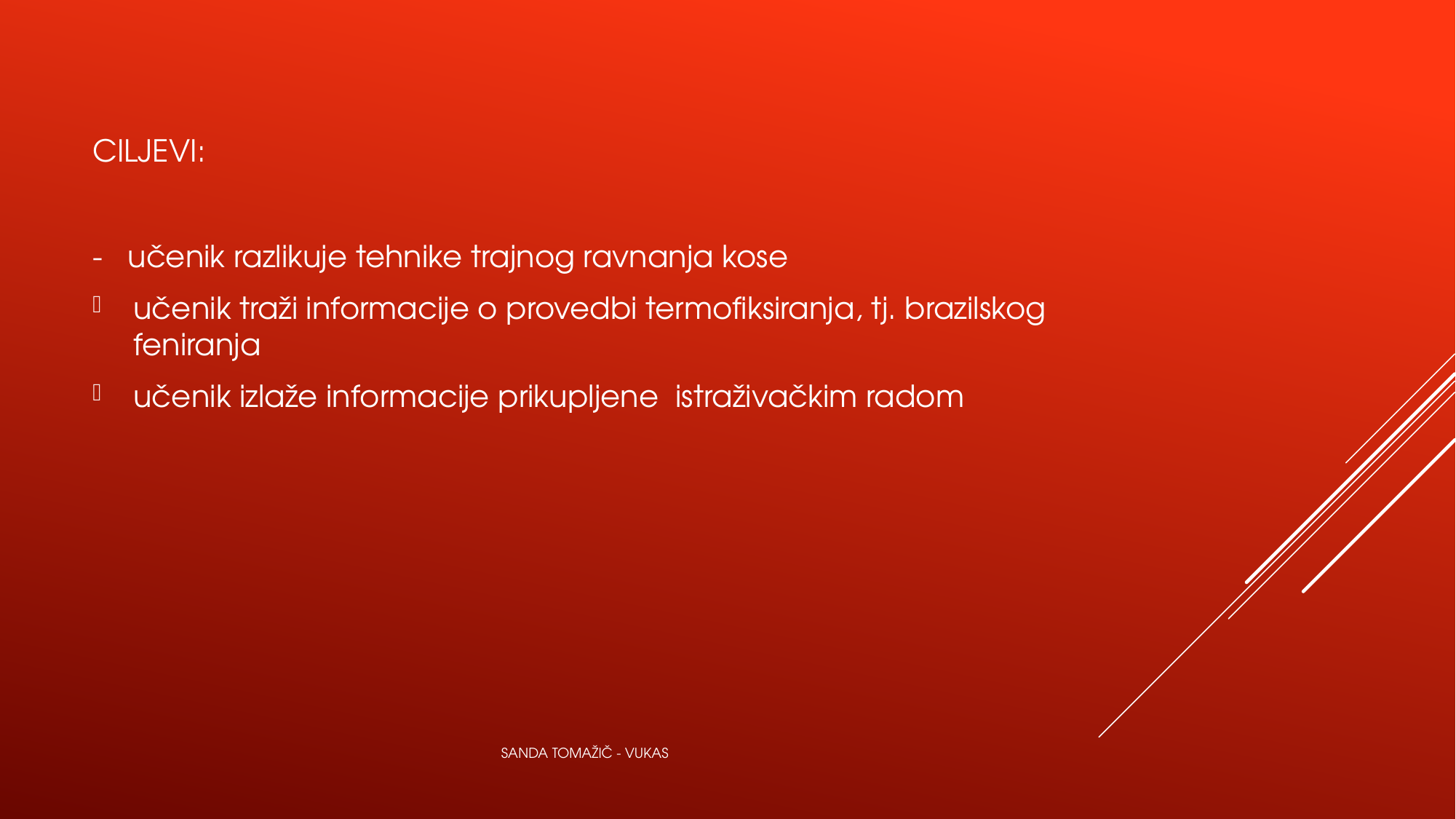

# Ciljevi:
-   učenik razlikuje tehnike trajnog ravnanja kose
učenik traži informacije o provedbi termofiksiranja, tj. brazilskog feniranja
učenik izlaže informacije prikupljene  istraživačkim radom

                                                                                                           SANDA TOMAŽIČ - VUKAS